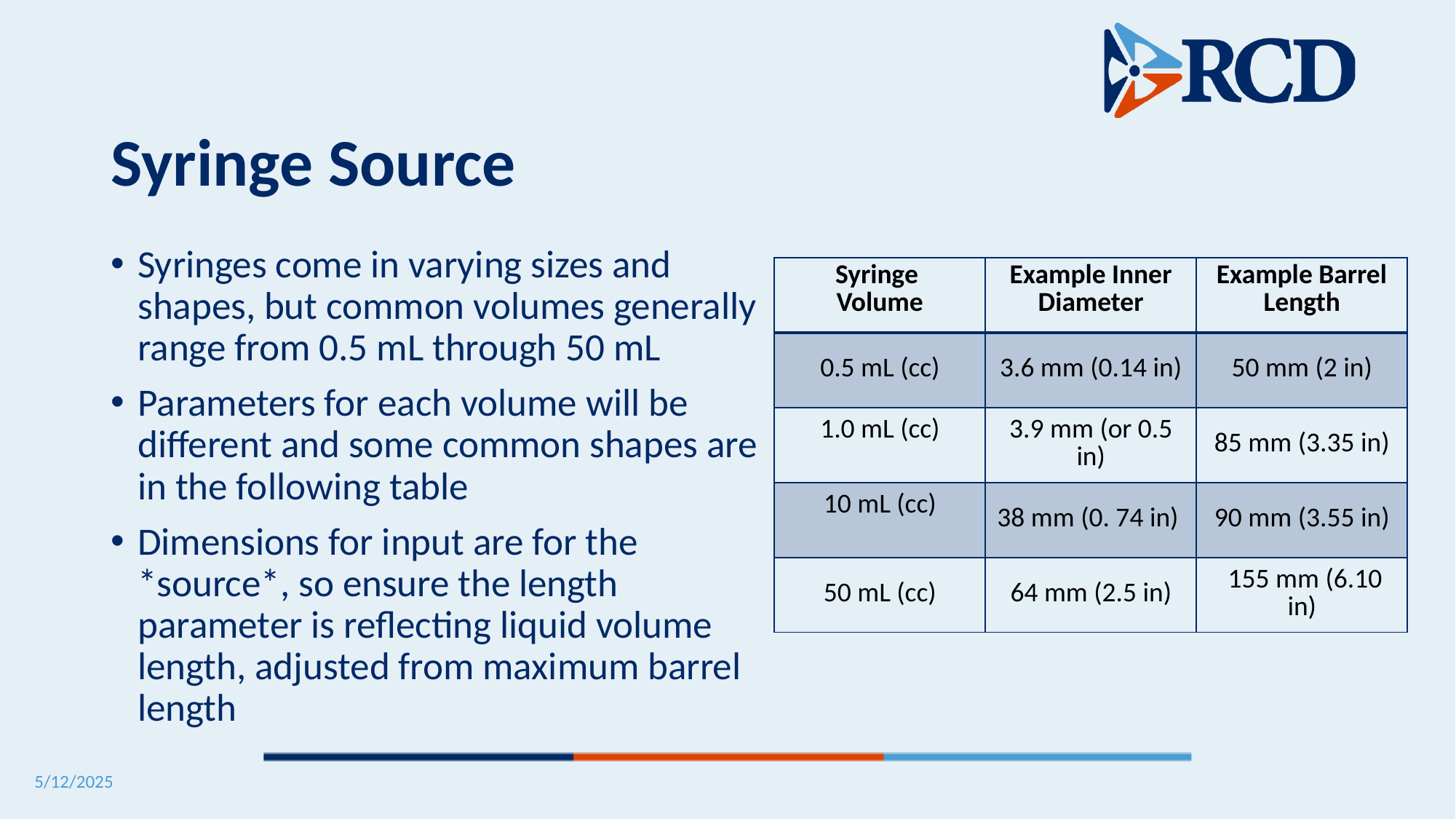

# Syringe Source
Syringes come in varying sizes and shapes, but common volumes generally range from 0.5 mL through 50 mL
Parameters for each volume will be different and some common shapes are in the following table
Dimensions for input are for the  *source*, so ensure the length parameter is reflecting liquid volume length, adjusted from maximum barrel length
| Syringe Volume | Example Inner Diameter | Example Barrel Length |
| --- | --- | --- |
| 0.5 mL (cc) | 3.6 mm (0.14 in) | 50 mm (2 in) |
| 1.0 mL (cc) | 3.9 mm (or 0.5 in) | 85 mm (3.35 in) |
| 10 mL (cc) | 38 mm (0. 74 in) | 90 mm (3.55 in) |
| 50 mL (cc) | 64 mm (2.5 in) | 155 mm (6.10 in) |
5/12/2025